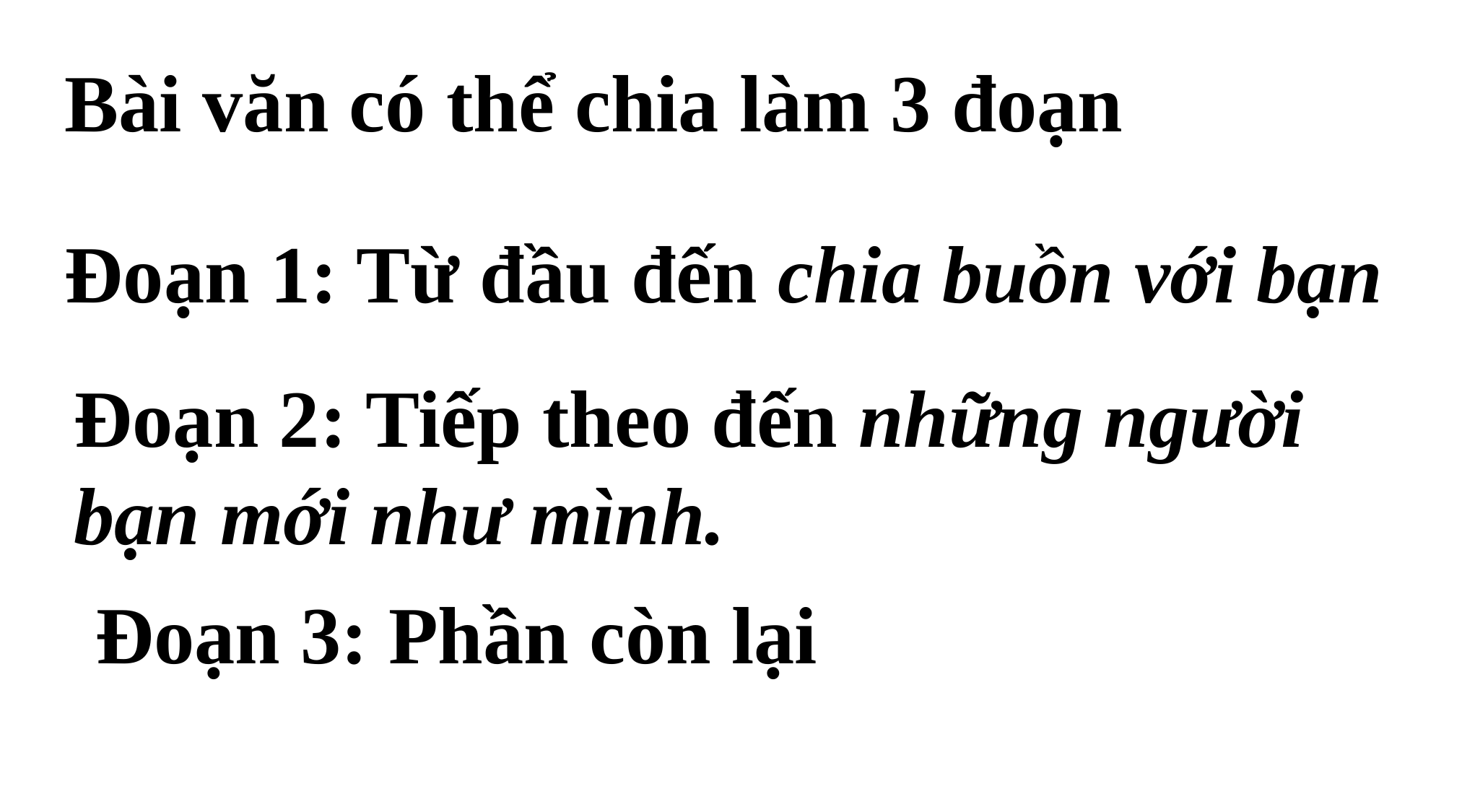

Bài văn có thể chia làm 3 đoạn
Đoạn 1: Từ đầu đến chia buồn với bạn
Đoạn 2: Tiếp theo đến những người bạn mới như mình.
Đoạn 3: Phần còn lại